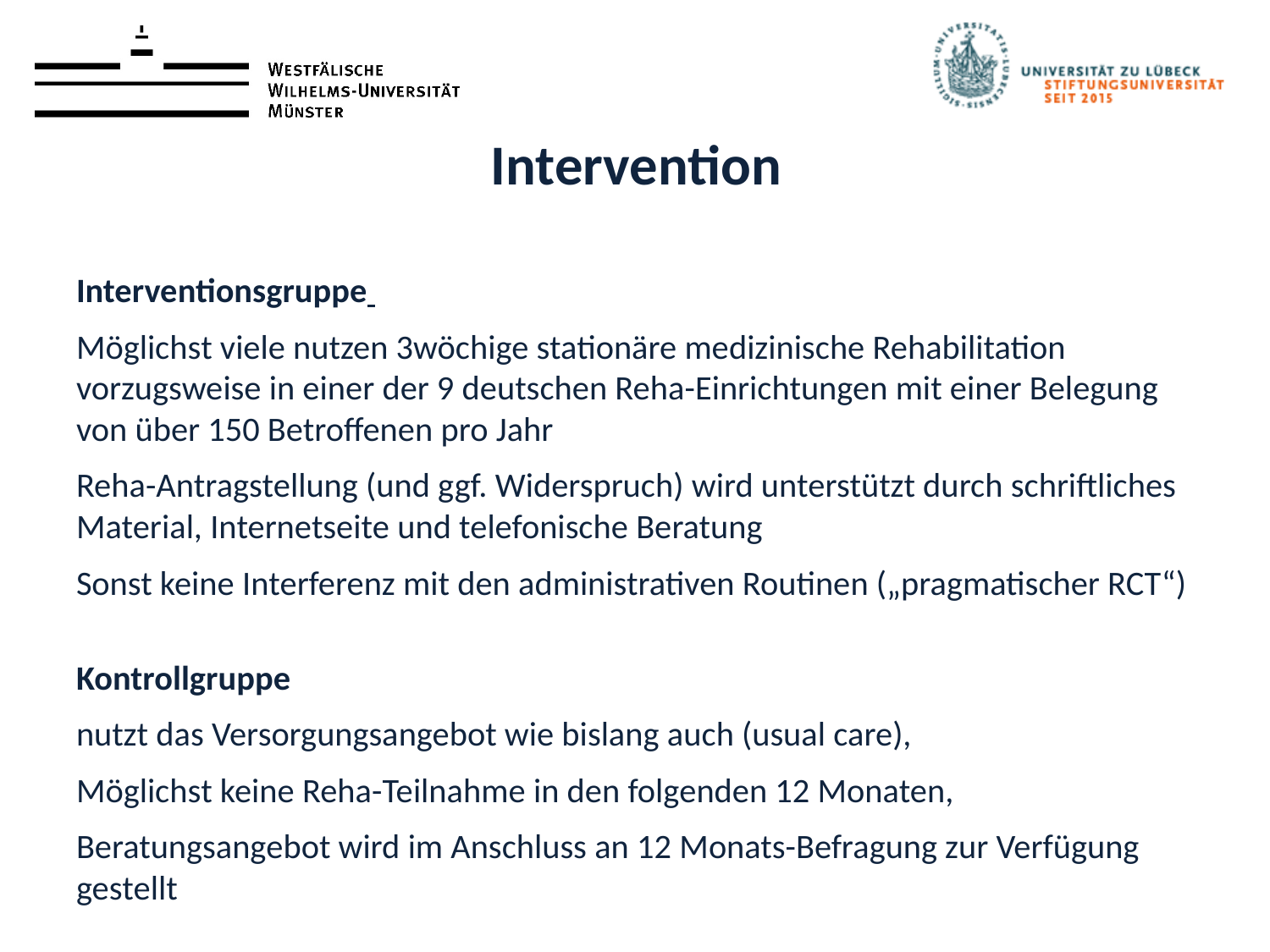

# Intervention
Interventionsgruppe
Möglichst viele nutzen 3wöchige stationäre medizinische Rehabilitation vorzugsweise in einer der 9 deutschen Reha-Einrichtungen mit einer Belegung von über 150 Betroffenen pro Jahr
Reha-Antragstellung (und ggf. Widerspruch) wird unterstützt durch schriftliches Material, Internetseite und telefonische Beratung
Sonst keine Interferenz mit den administrativen Routinen („pragmatischer RCT“)

Kontrollgruppe
nutzt das Versorgungsangebot wie bislang auch (usual care),
Möglichst keine Reha-Teilnahme in den folgenden 12 Monaten,
Beratungsangebot wird im Anschluss an 12 Monats-Befragung zur Verfügung gestellt